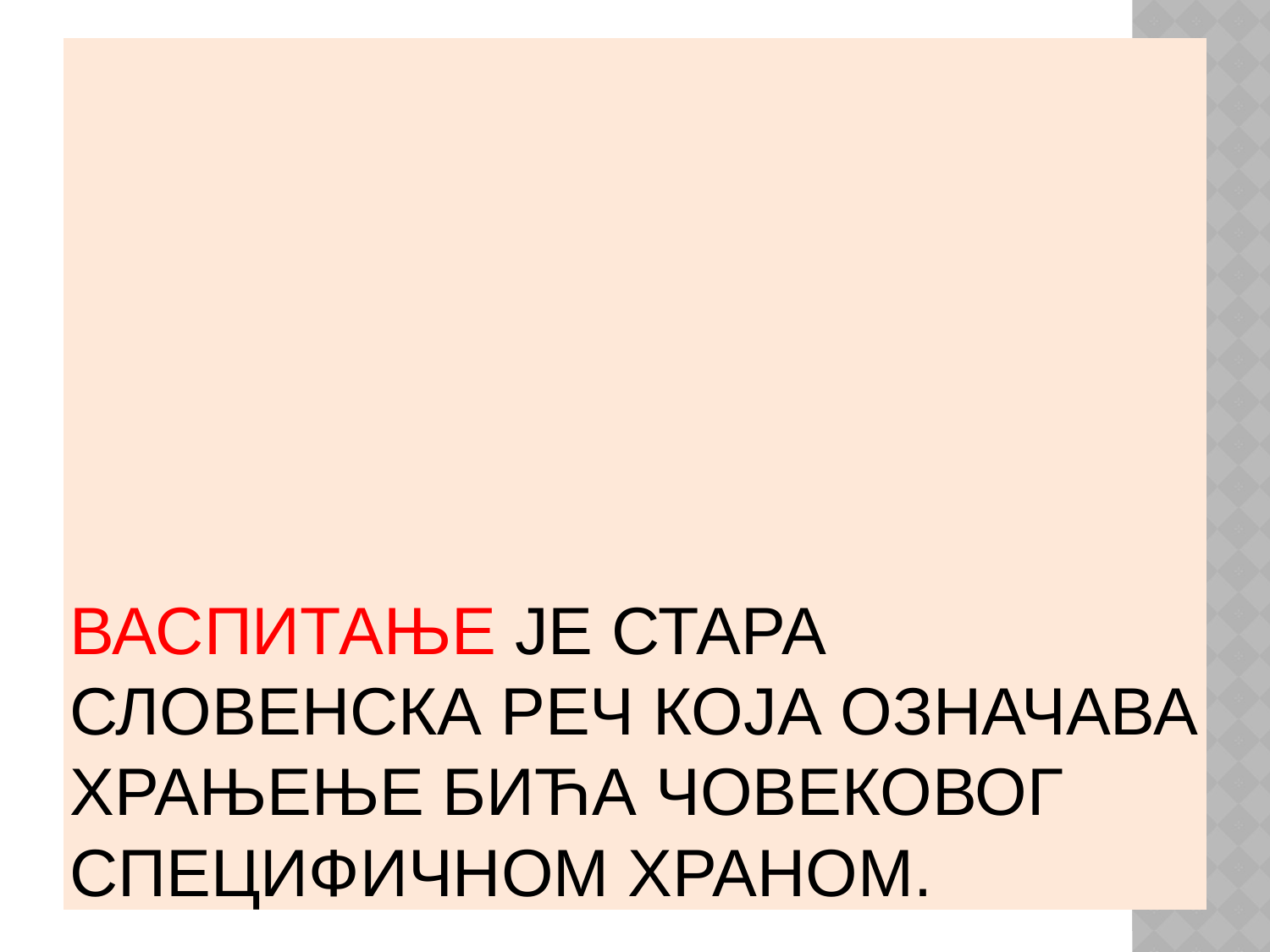

# Васпитање је стара словенска реч која означава храњење бића човековог специфичном храном.